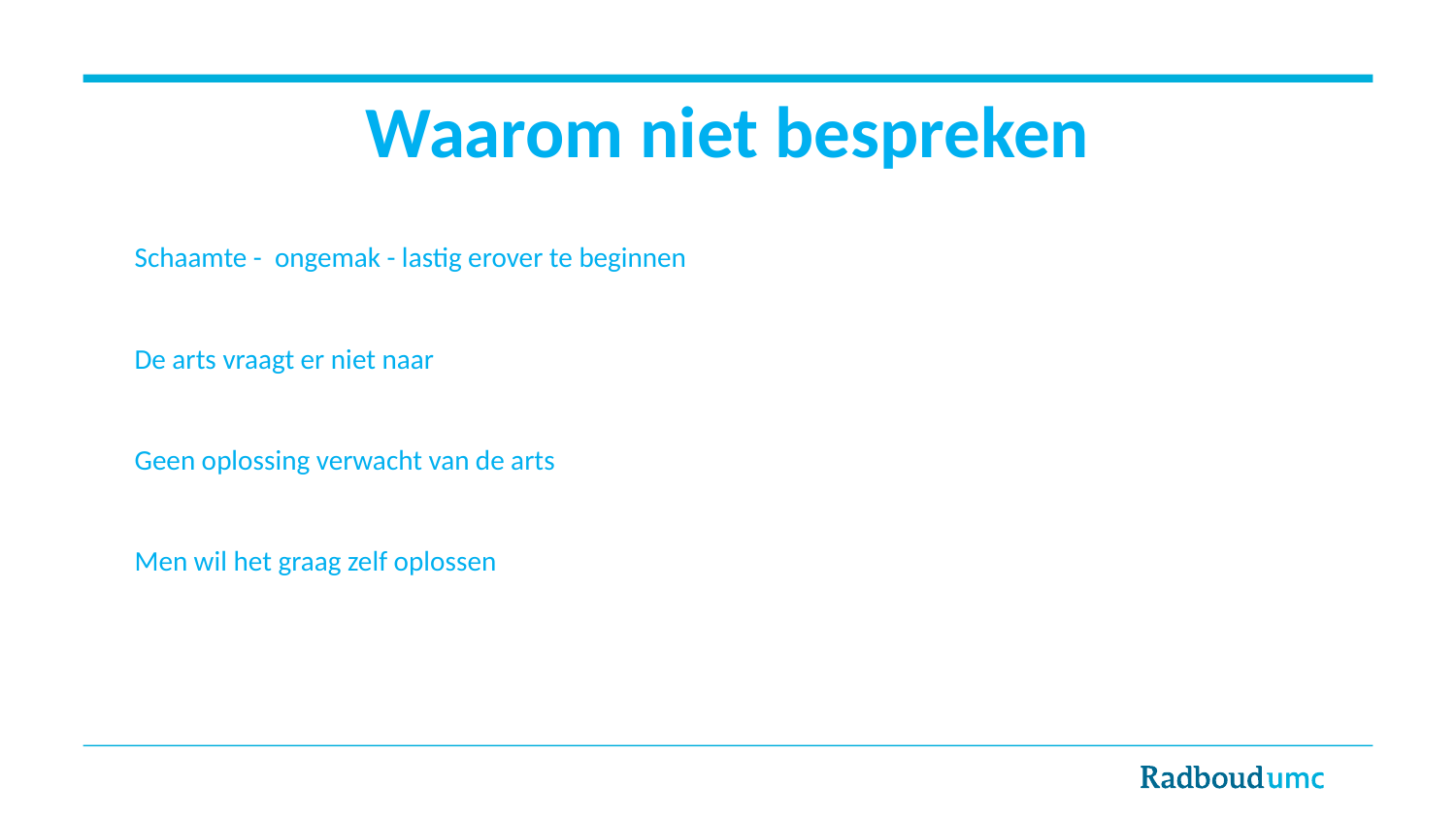

Waarom niet bespreken

Schaamte -  ongemak - lastig erover te beginnen

De arts vraagt er niet naar

Geen oplossing verwacht van de arts

Men wil het graag zelf oplossen